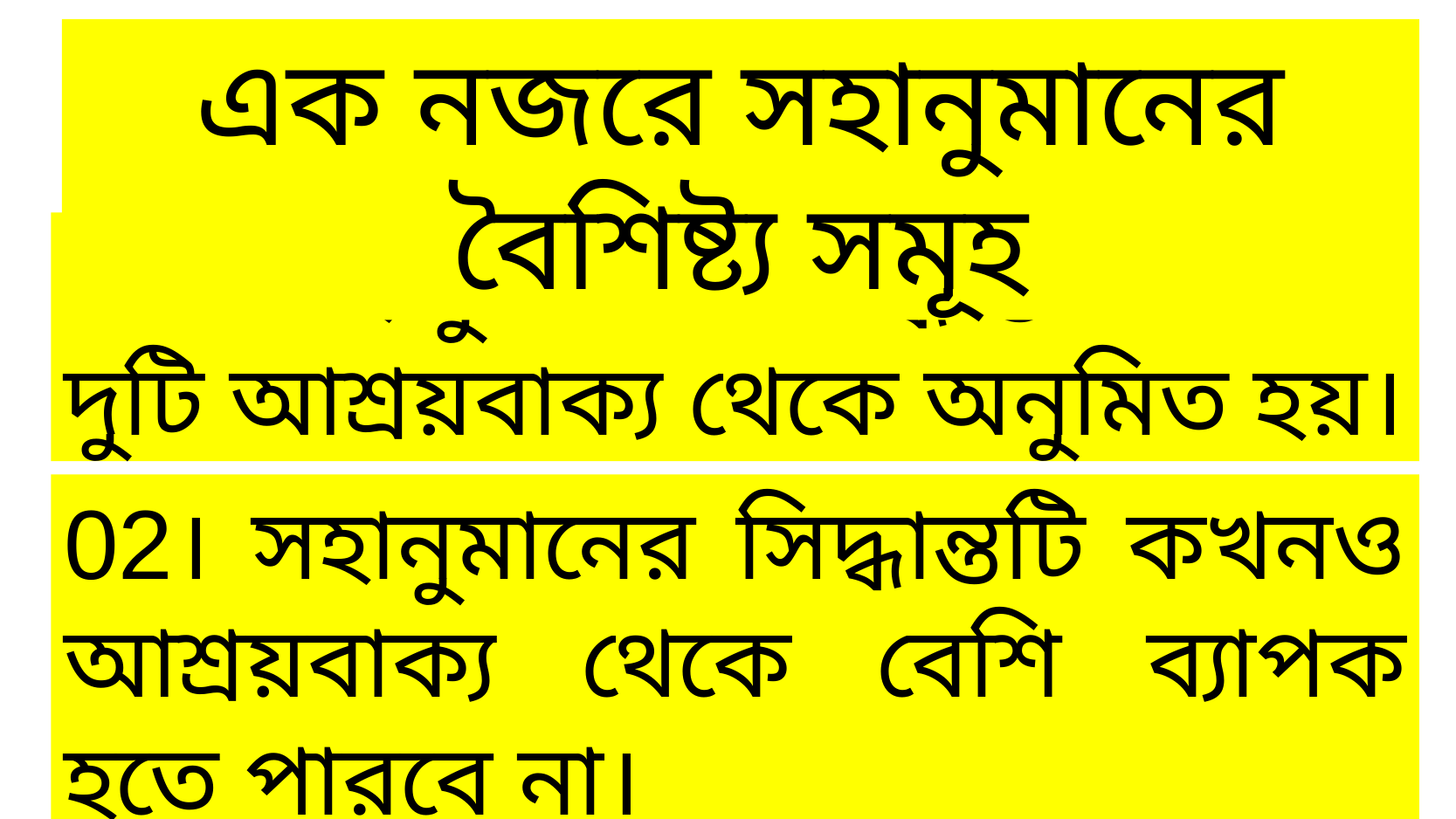

এক নজরে সহানুমানের বৈশিষ্ট্য সমূহ
01। সহানুমানের সিদ্ধান্তটি সর্বদা দুটি আশ্রয়বাক্য থেকে অনুমিত হয়।
02। সহানুমানের সিদ্ধান্তটি কখনও আশ্রয়বাক্য থেকে বেশি ব্যাপক হতে পারবে না।